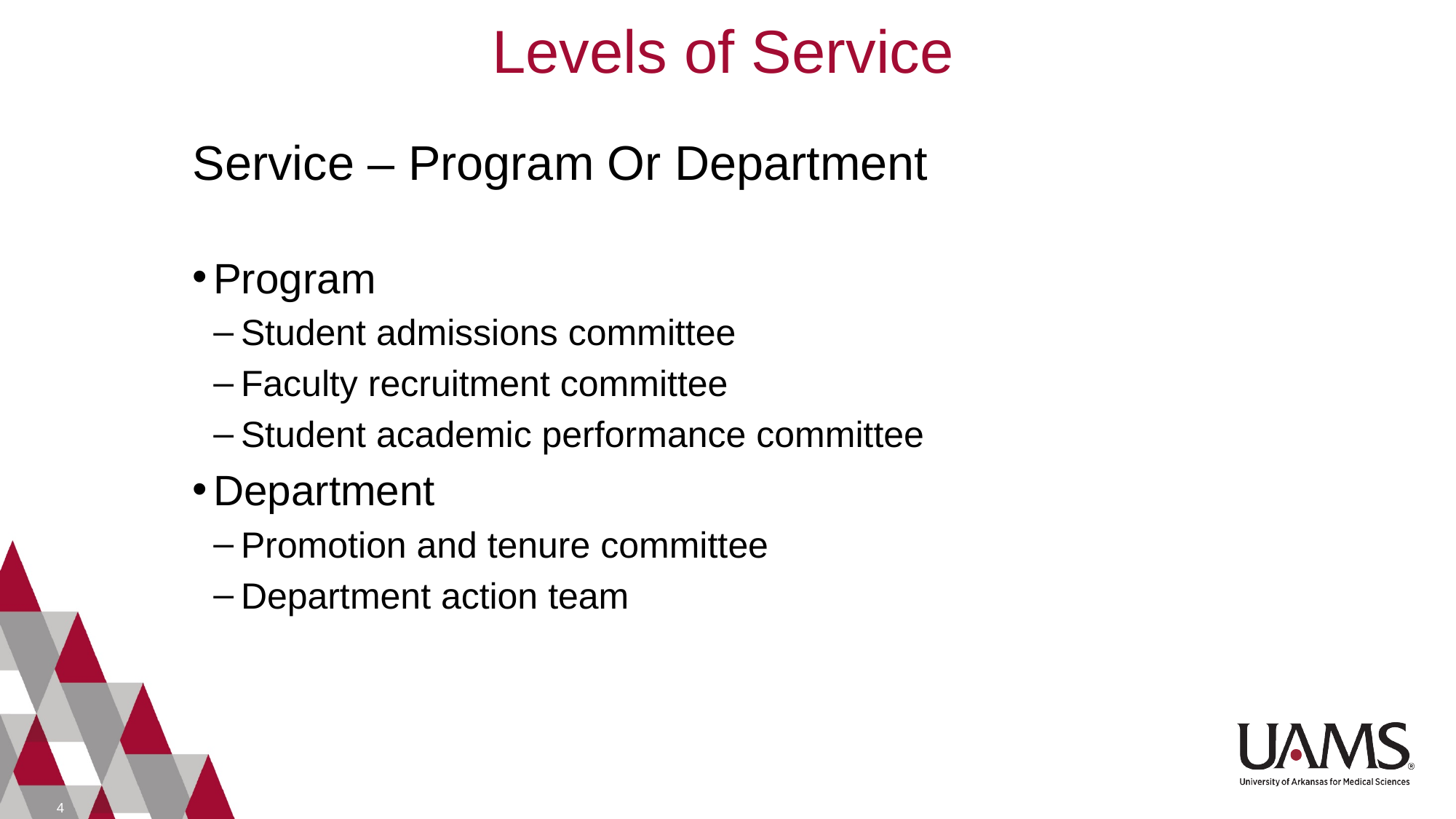

Levels of Service
# Service – Program Or Department
Program
Student admissions committee
Faculty recruitment committee
Student academic performance committee
Department
Promotion and tenure committee
Department action team